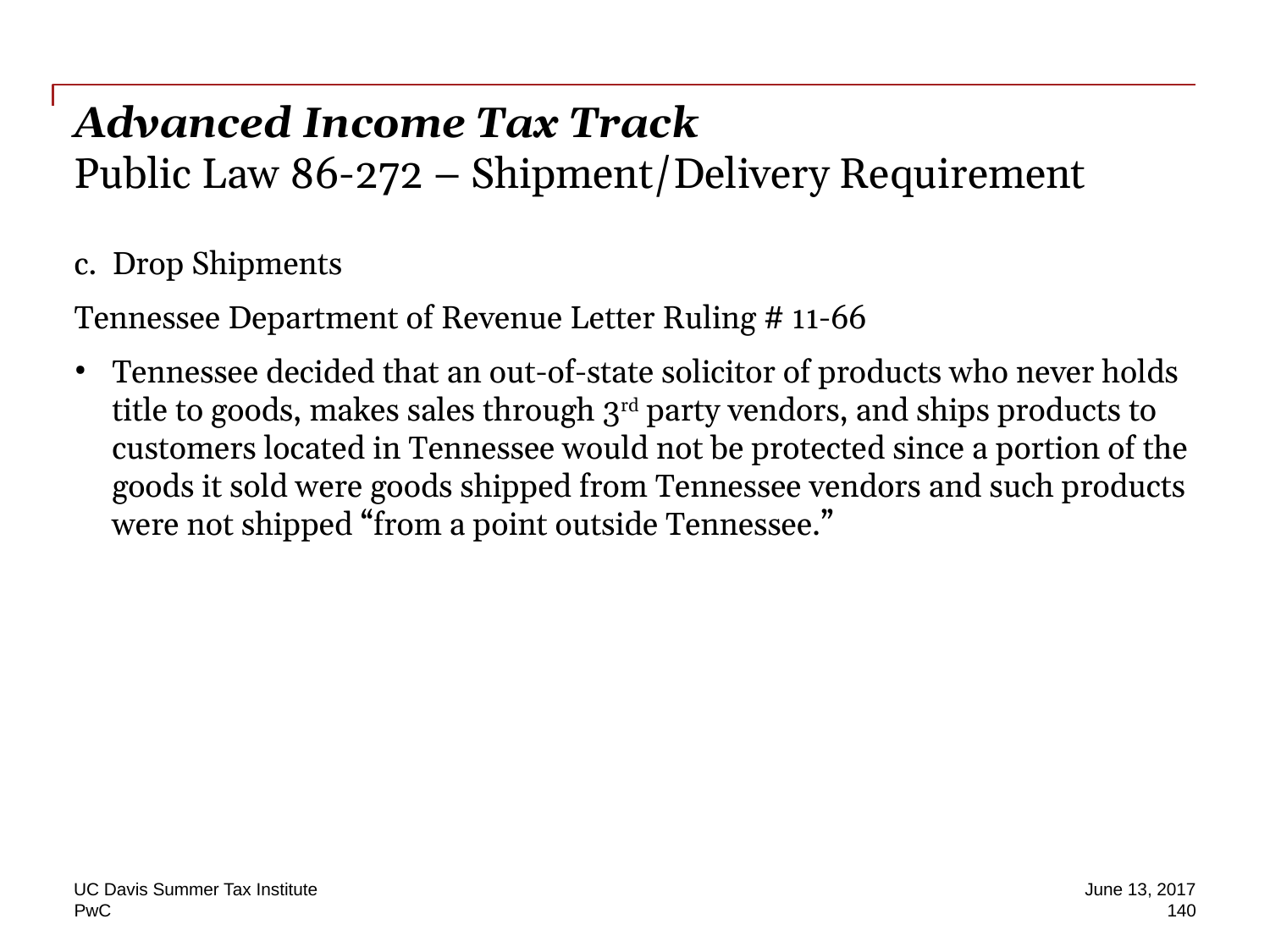

# Advanced Income Tax Track Public Law 86-272 – Shipment/Delivery Requirement
Drop Shipments
Tennessee Department of Revenue Letter Ruling # 11-66
Tennessee decided that an out-of-state solicitor of products who never holds title to goods, makes sales through 3rd party vendors, and ships products to customers located in Tennessee would not be protected since a portion of the goods it sold were goods shipped from Tennessee vendors and such products were not shipped “from a point outside Tennessee.”
UC Davis Summer Tax Institute
June 13, 2017
140